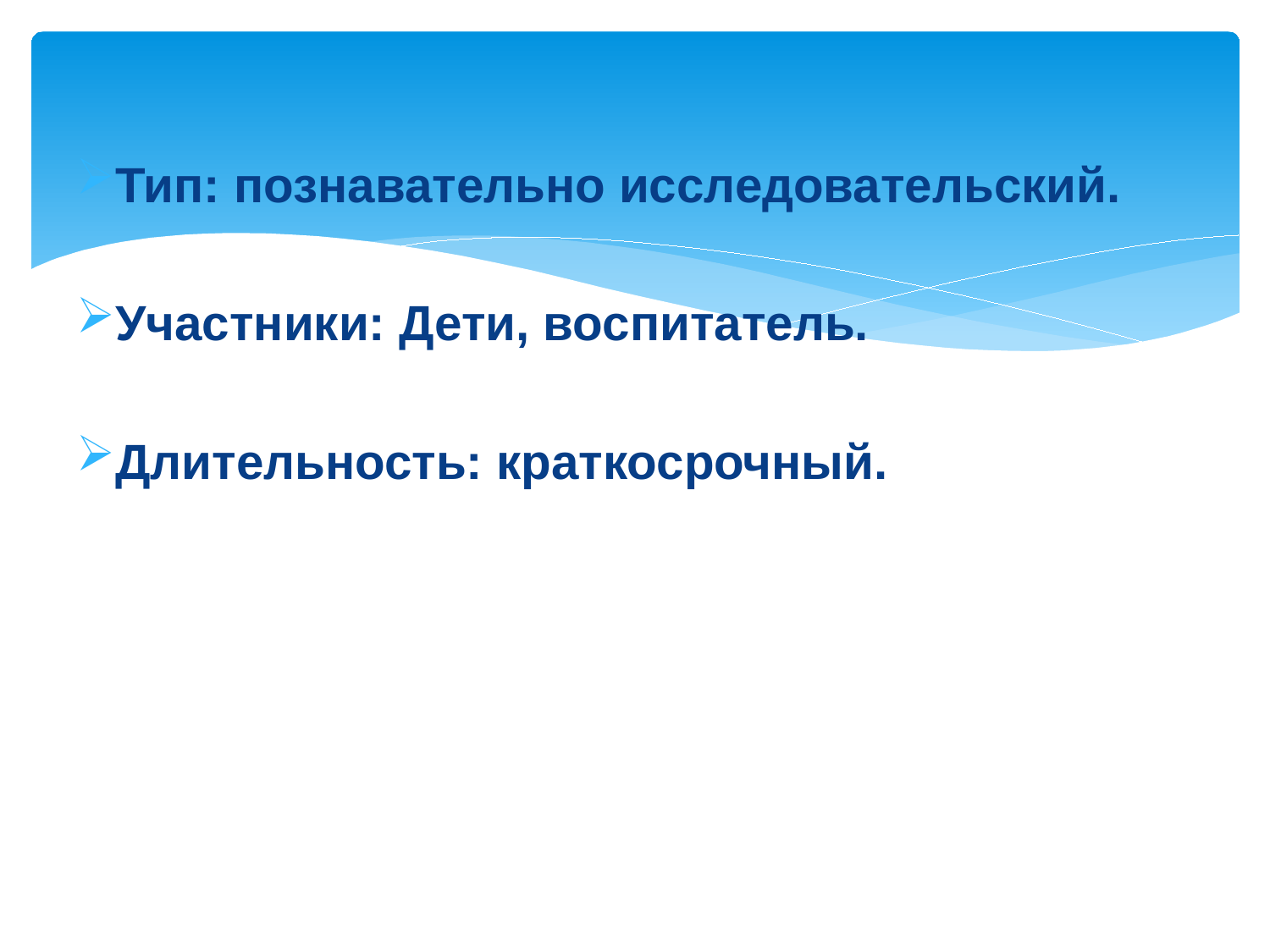

Тип: познавательно исследовательский.

Участники: Дети, воспитатель.

Длительность: краткосрочный.